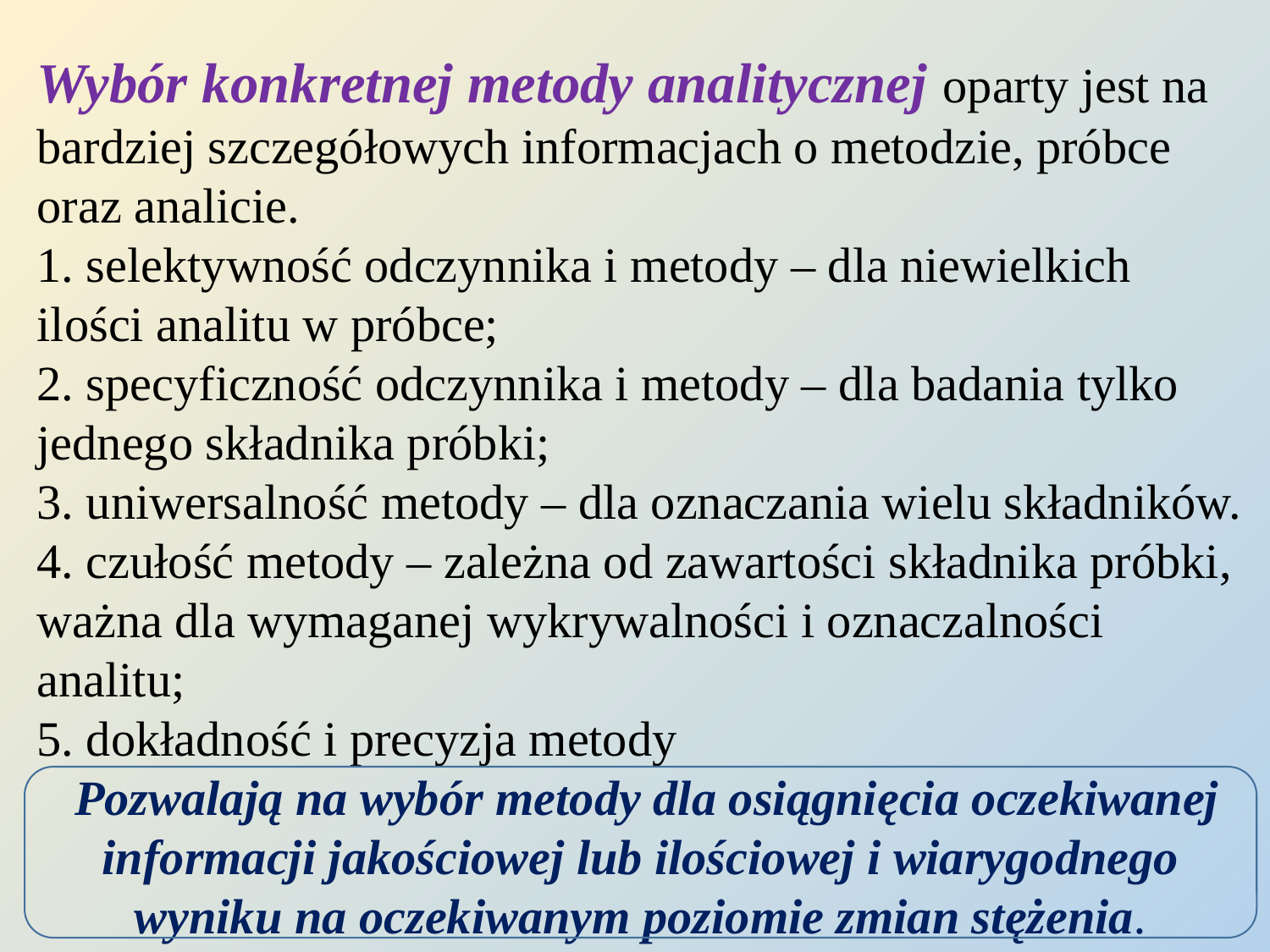

Wybór konkretnej metody analitycznej oparty jest na bardziej szczegółowych informacjach o metodzie, próbce oraz analicie.
1. selektywność odczynnika i metody – dla niewielkich ilości analitu w próbce;
2. specyficzność odczynnika i metody – dla badania tylko jednego składnika próbki;
3. uniwersalność metody – dla oznaczania wielu składników.
4. czułość metody – zależna od zawartości składnika próbki, ważna dla wymaganej wykrywalności i oznaczalności analitu;
5. dokładność i precyzja metody
 Pozwalają na wybór metody dla osiągnięcia oczekiwanej informacji jakościowej lub ilościowej i wiarygodnego wyniku na oczekiwanym poziomie zmian stężenia.